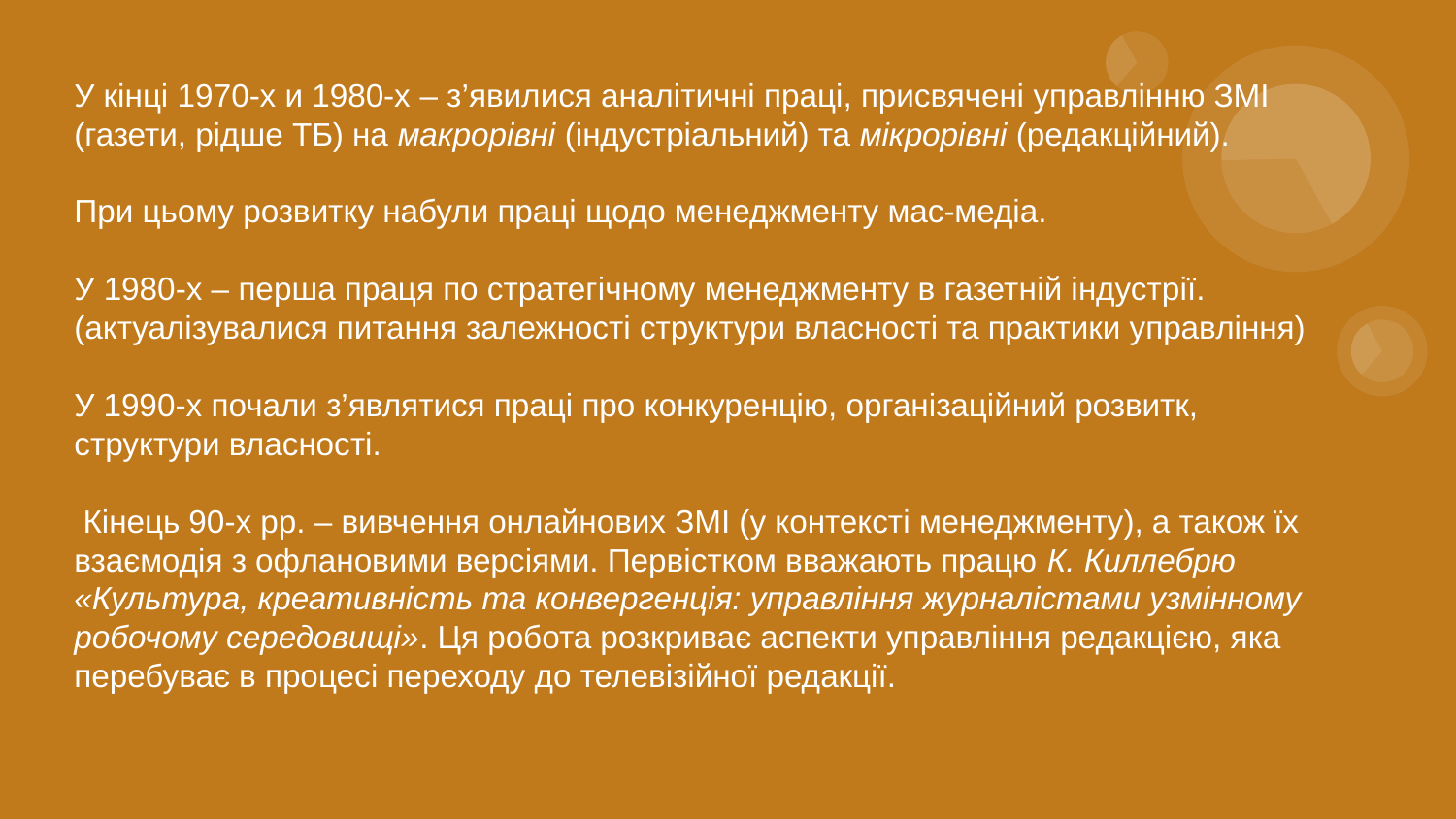

# У кінці 1970-х и 1980-х – з’явилися аналітичні праці, присвячені управлінню ЗМІ (газети, рідше ТБ) на макрорівні (індустріальний) та мікрорівні (редакційний). При цьому розвитку набули праці щодо менеджменту мас-медіа.   У 1980-х – перша праця по стратегічному менеджменту в газетній індустрії. (актуалізувалися питання залежності структури власності та практики управління)   У 1990-х почали з’являтися праці про конкуренцію, організаційний розвитк, структури власності.    Кінець 90-х рр. – вивчення онлайнових ЗМІ (у контексті менеджменту), а також їх взаємодія з офлановими версіями. Первістком вважають працю К. Киллебрю «Культура, креативність та конвергенція: управління журналістами узмінному робочому середовищі». Ця робота розкриває аспекти управління редакцією, яка перебуває в процесі переходу до телевізійної редакції.